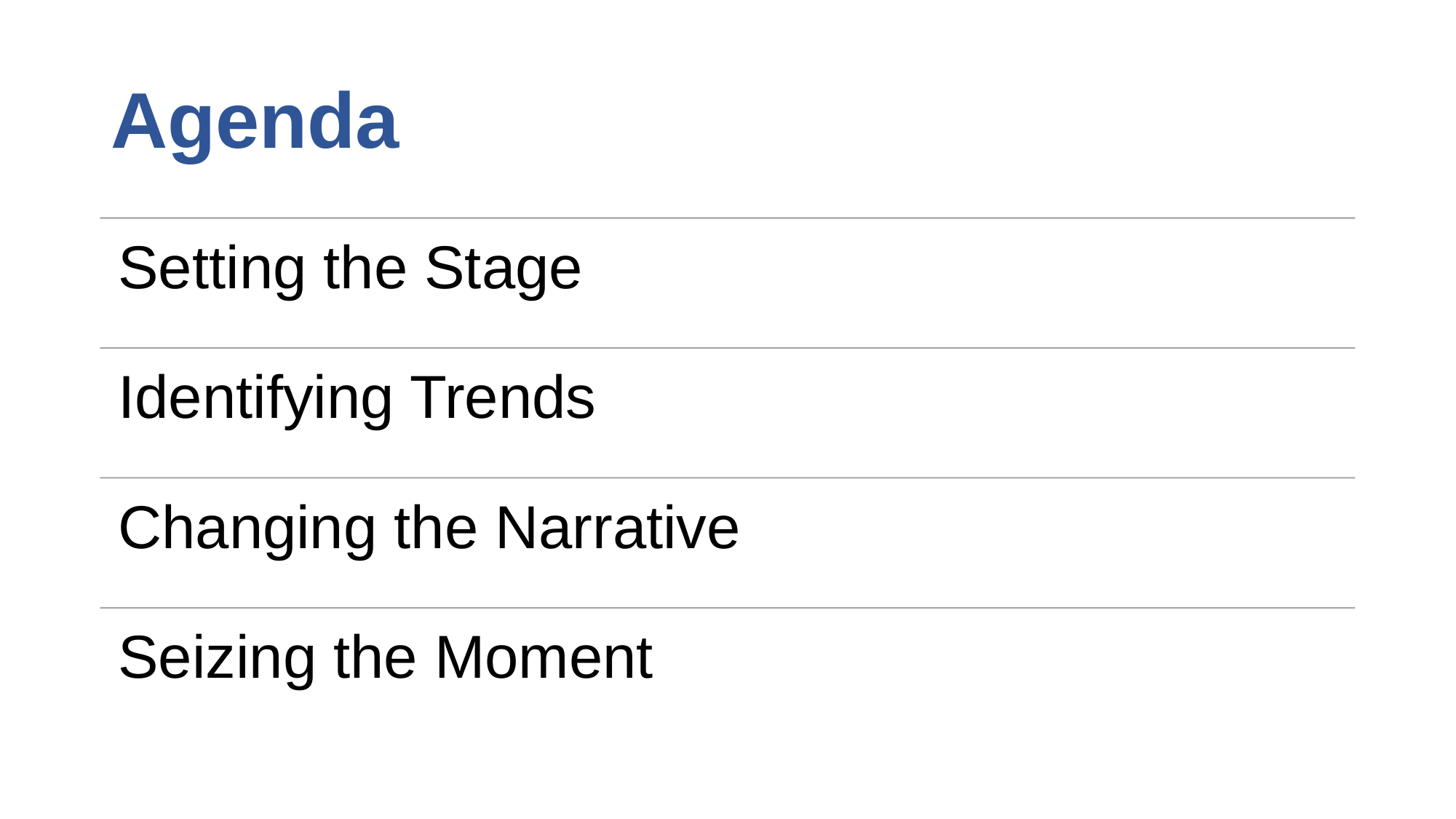

# Agenda
Setting the Stage
Identifying Trends
Changing the Narrative
Seizing the Moment